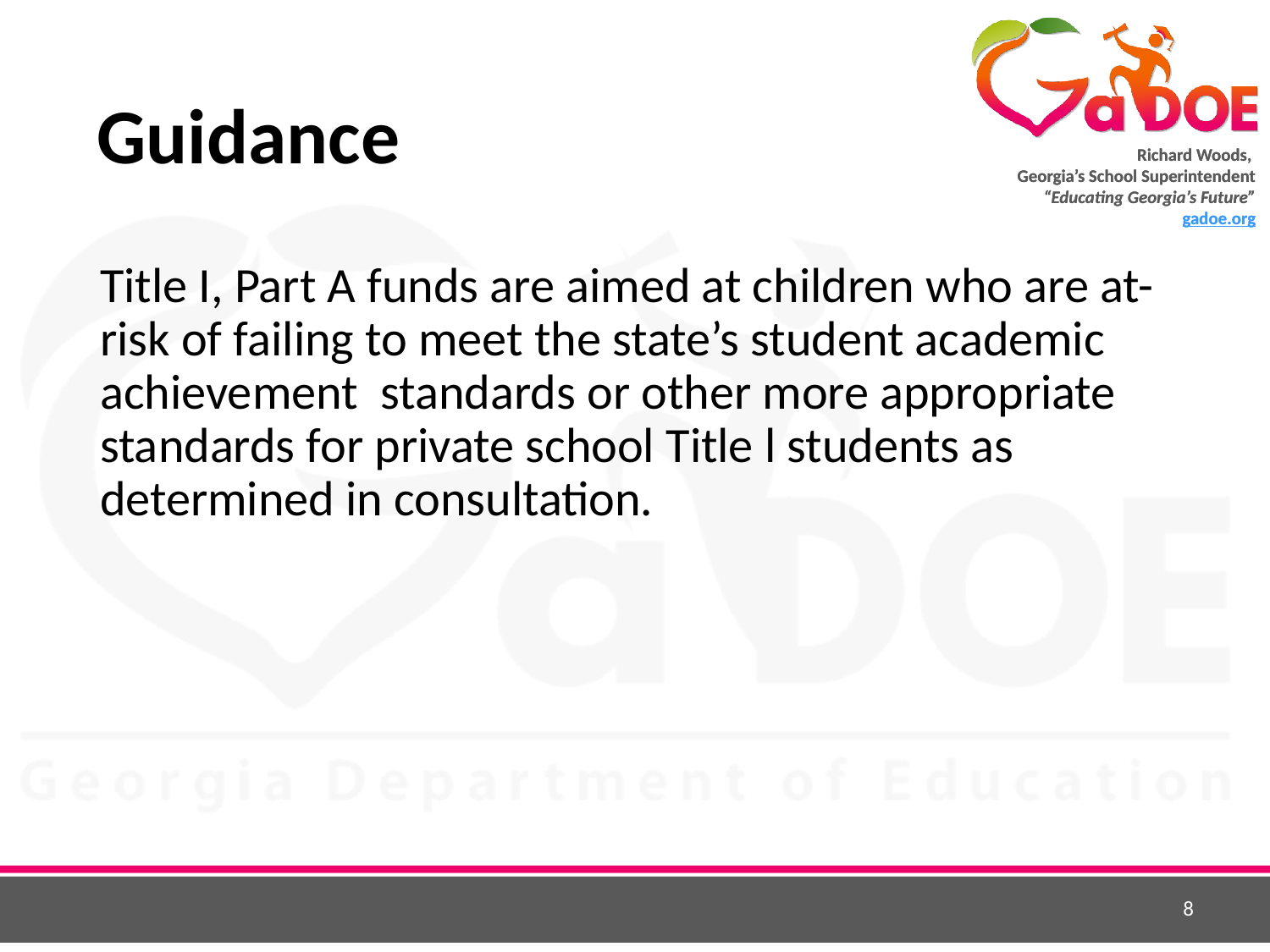

# Guidance
Title I, Part A funds are aimed at children who are at-risk of failing to meet the state’s student academic achievement  standards or other more appropriate standards for private school Title l students as determined in consultation.

8